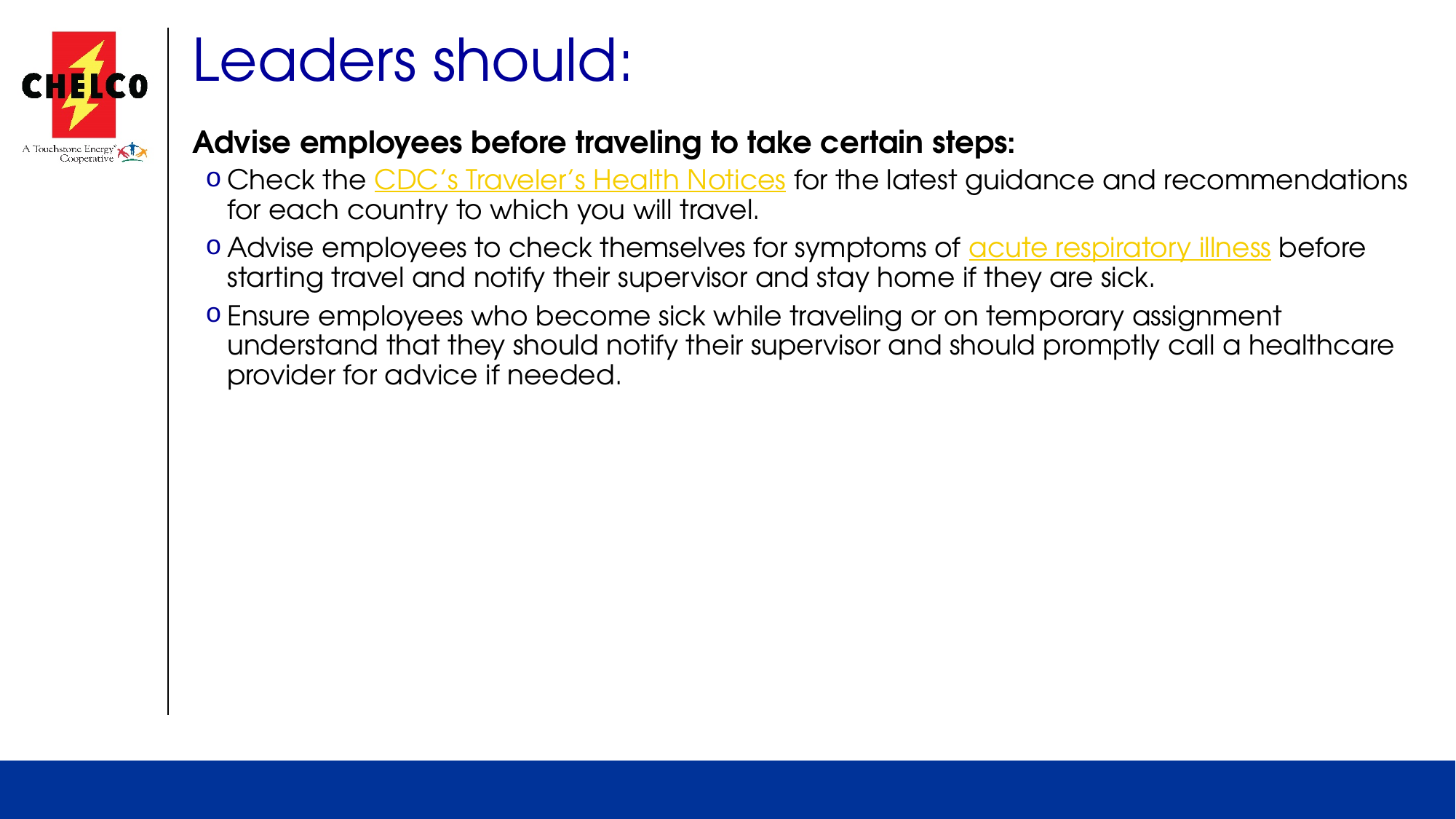

# Leaders should:
Advise employees before traveling to take certain steps:
Check the CDC’s Traveler’s Health Notices for the latest guidance and recommendations for each country to which you will travel.
Advise employees to check themselves for symptoms of acute respiratory illness before starting travel and notify their supervisor and stay home if they are sick.
Ensure employees who become sick while traveling or on temporary assignment understand that they should notify their supervisor and should promptly call a healthcare provider for advice if needed.